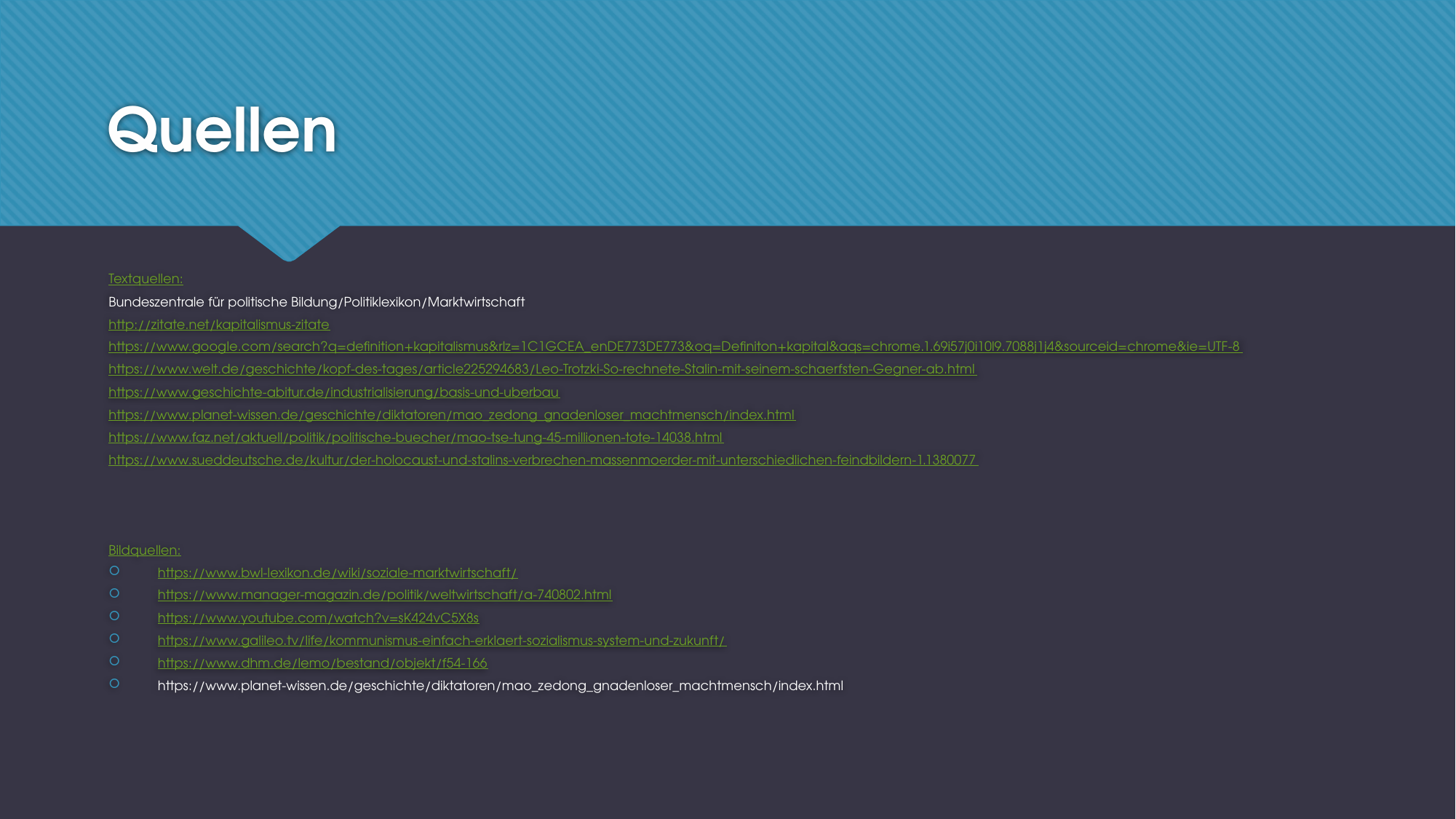

# Quellen
Textquellen:
Bundeszentrale für politische Bildung/Politiklexikon/Marktwirtschaft
http://zitate.net/kapitalismus-zitate
https://www.google.com/search?q=definition+kapitalismus&rlz=1C1GCEA_enDE773DE773&oq=Definiton+kapital&aqs=chrome.1.69i57j0i10l9.7088j1j4&sourceid=chrome&ie=UTF-8
https://www.welt.de/geschichte/kopf-des-tages/article225294683/Leo-Trotzki-So-rechnete-Stalin-mit-seinem-schaerfsten-Gegner-ab.html
https://www.geschichte-abitur.de/industrialisierung/basis-und-uberbau
https://www.planet-wissen.de/geschichte/diktatoren/mao_zedong_gnadenloser_machtmensch/index.html
https://www.faz.net/aktuell/politik/politische-buecher/mao-tse-tung-45-millionen-tote-14038.html
https://www.sueddeutsche.de/kultur/der-holocaust-und-stalins-verbrechen-massenmoerder-mit-unterschiedlichen-feindbildern-1.1380077

Bildquellen:
https://www.bwl-lexikon.de/wiki/soziale-marktwirtschaft/
https://www.manager-magazin.de/politik/weltwirtschaft/a-740802.html
https://www.youtube.com/watch?v=sK424vC5X8s
https://www.galileo.tv/life/kommunismus-einfach-erklaert-sozialismus-system-und-zukunft/
https://www.dhm.de/lemo/bestand/objekt/f54-166
https://www.planet-wissen.de/geschichte/diktatoren/mao_zedong_gnadenloser_machtmensch/index.html